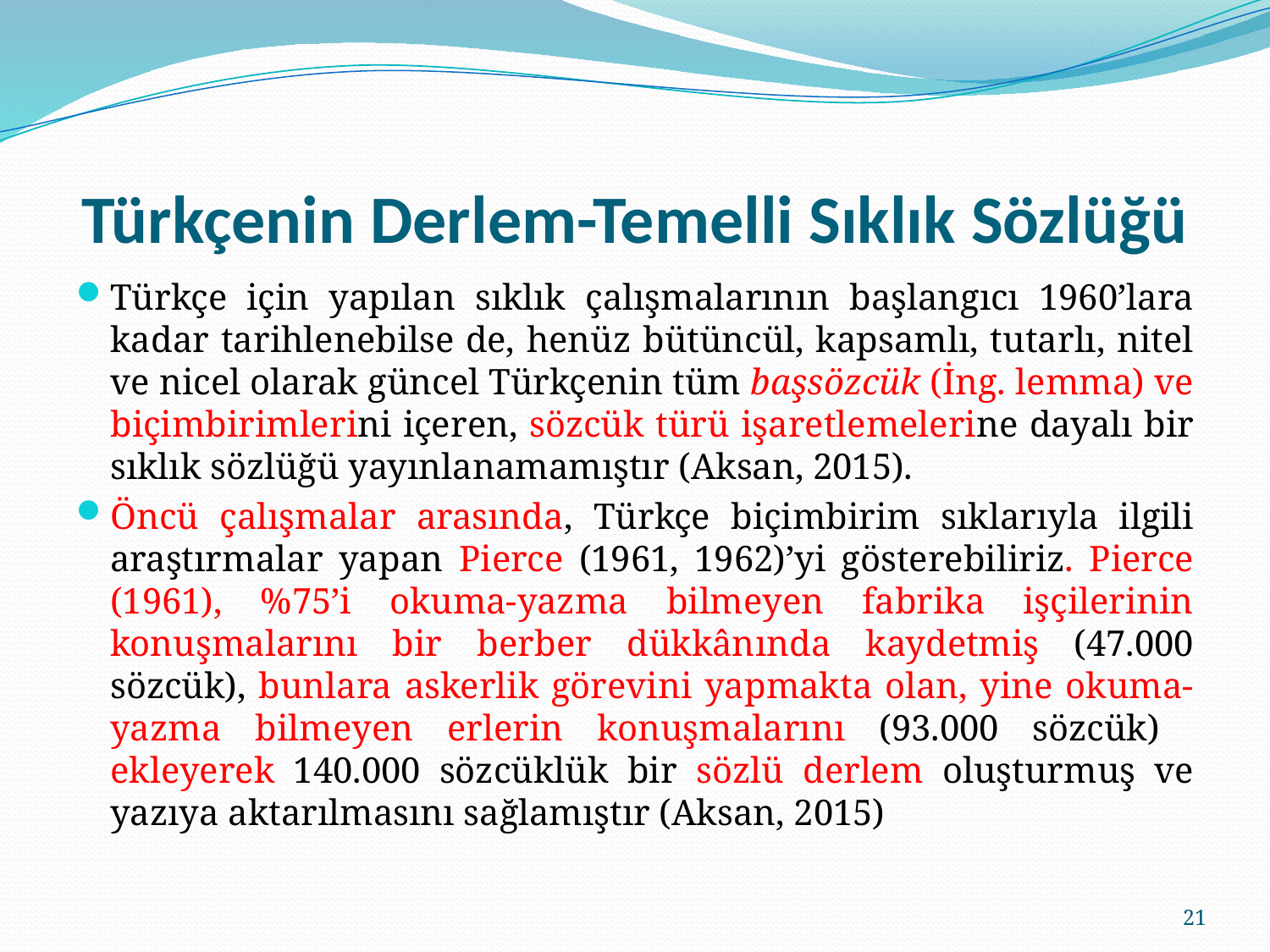

# Türkçenin Derlem-Temelli Sıklık Sözlüğü
Türkçe için yapılan sıklık çalışmalarının başlangıcı 1960’lara kadar tarihlenebilse de, henüz bütüncül, kapsamlı, tutarlı, nitel ve nicel olarak güncel Türkçenin tüm başsözcük (İng. lemma) ve biçimbirimlerini içeren, sözcük türü işaretlemelerine dayalı bir sıklık sözlüğü yayınlanamamıştır (Aksan, 2015).
Öncü çalışmalar arasında, Türkçe biçimbirim sıklarıyla ilgili araştırmalar yapan Pierce (1961, 1962)’yi gösterebiliriz. Pierce (1961), %75’i okuma-yazma bilmeyen fabrika işçilerinin konuşmalarını bir berber dükkânında kaydetmiş (47.000 sözcük), bunlara askerlik görevini yapmakta olan, yine okuma-yazma bilmeyen erlerin konuşmalarını (93.000 sözcük)  ekleyerek 140.000 sözcüklük bir sözlü derlem oluşturmuş ve yazıya aktarılmasını sağlamıştır (Aksan, 2015)

21